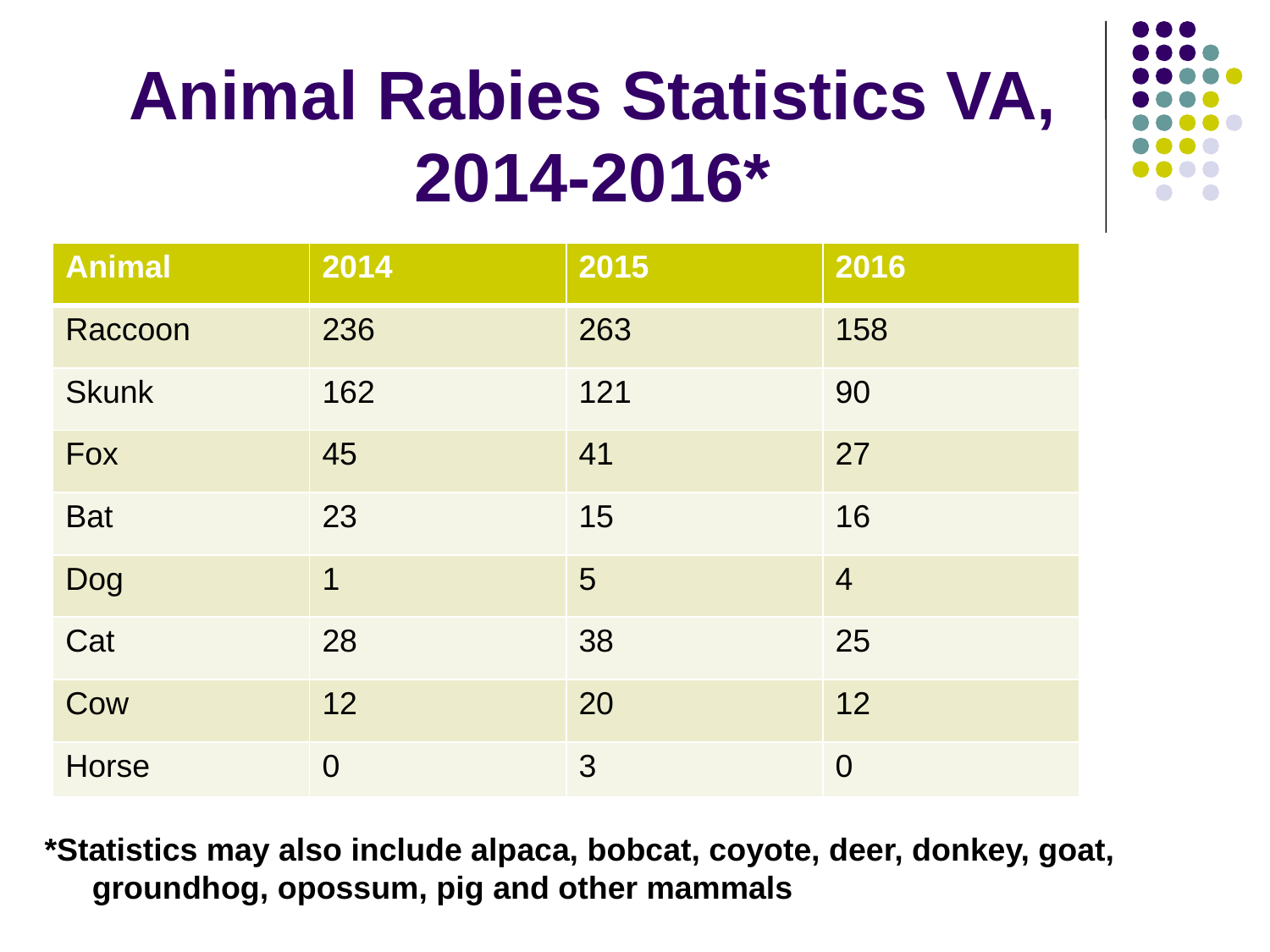

Animal Rabies Statistics VA, 2014-2016*
| Animal | 2014 | 2015 | 2016 |
| --- | --- | --- | --- |
| Raccoon | 236 | 263 | 158 |
| Skunk | 162 | 121 | 90 |
| Fox | 45 | 41 | 27 |
| Bat | 23 | 15 | 16 |
| Dog | 1 | 5 | 4 |
| Cat | 28 | 38 | 25 |
| Cow | 12 | 20 | 12 |
| Horse | 0 | 3 | 0 |

*Statistics may also include alpaca, bobcat, coyote, deer, donkey, goat, groundhog, opossum, pig and other mammals